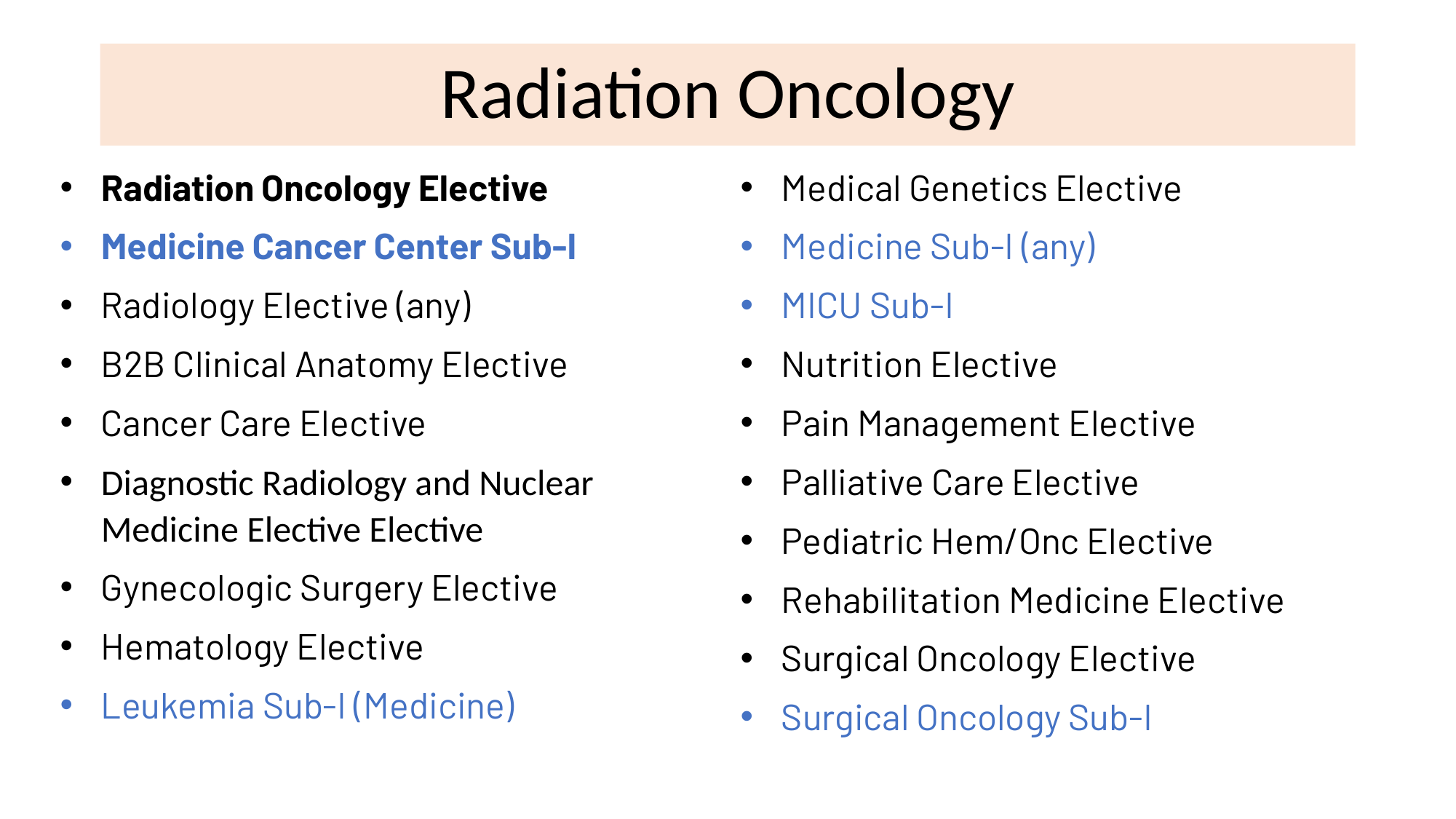

# Rad Onc
Radiation Oncology
Medical Genetics Elective
Medicine Sub-I (any)
MICU Sub-I
Nutrition Elective
Pain Management Elective
Palliative Care Elective
Pediatric Hem/Onc Elective
Rehabilitation Medicine Elective
Surgical Oncology Elective
Surgical Oncology Sub-I

Radiation Oncology Elective
Medicine Cancer Center Sub-I
Radiology Elective (any)
B2B Clinical Anatomy Elective
Cancer Care Elective
Diagnostic Radiology and Nuclear Medicine Elective Elective
Gynecologic Surgery Elective
Hematology Elective
Leukemia Sub-I (Medicine)